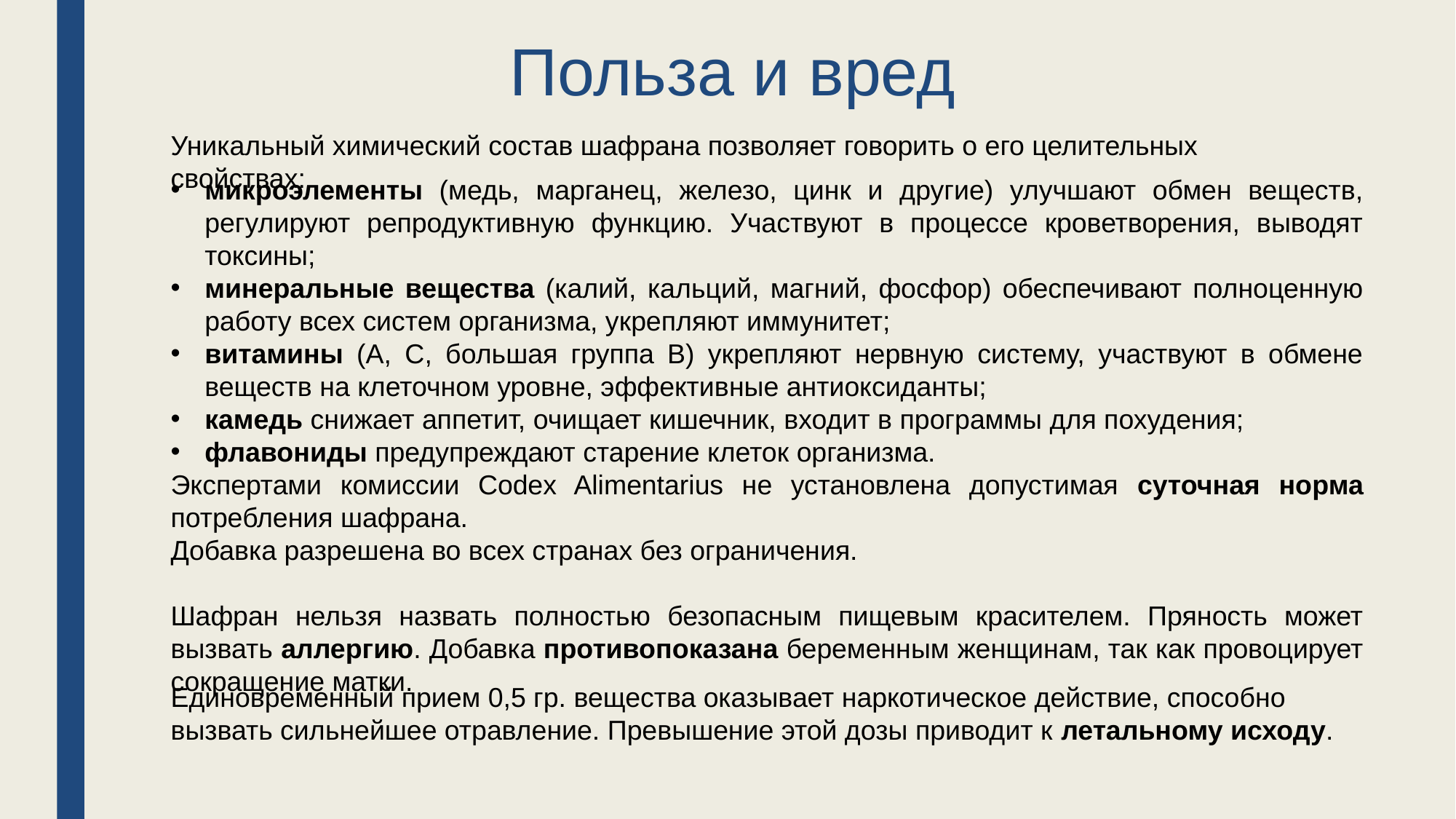

# Польза и вред
Уникальный химический состав шафрана позволяет говорить о его целительных свойствах:
микроэлементы (медь, марганец, железо, цинк и другие) улучшают обмен веществ, регулируют репродуктивную функцию. Участвуют в процессе кроветворения, выводят токсины;
минеральные вещества (калий, кальций, магний, фосфор) обеспечивают полноценную работу всех систем организма, укрепляют иммунитет;
витамины (A, C, большая группа B) укрепляют нервную систему, участвуют в обмене веществ на клеточном уровне, эффективные антиоксиданты;
камедь снижает аппетит, очищает кишечник, входит в программы для похудения;
флавониды предупреждают старение клеток организма.
Экспертами комиссии Codex Alimentarius не установлена допустимая суточная норма потребления шафрана.
Добавка разрешена во всех странах без ограничения.

Шафран нельзя назвать полностью безопасным пищевым красителем. Пряность может вызвать аллергию. Добавка противопоказана беременным женщинам, так как провоцирует сокращение матки.
Единовременный прием 0,5 гр. вещества оказывает наркотическое действие, способно вызвать сильнейшее отравление. Превышение этой дозы приводит к летальному исходу.